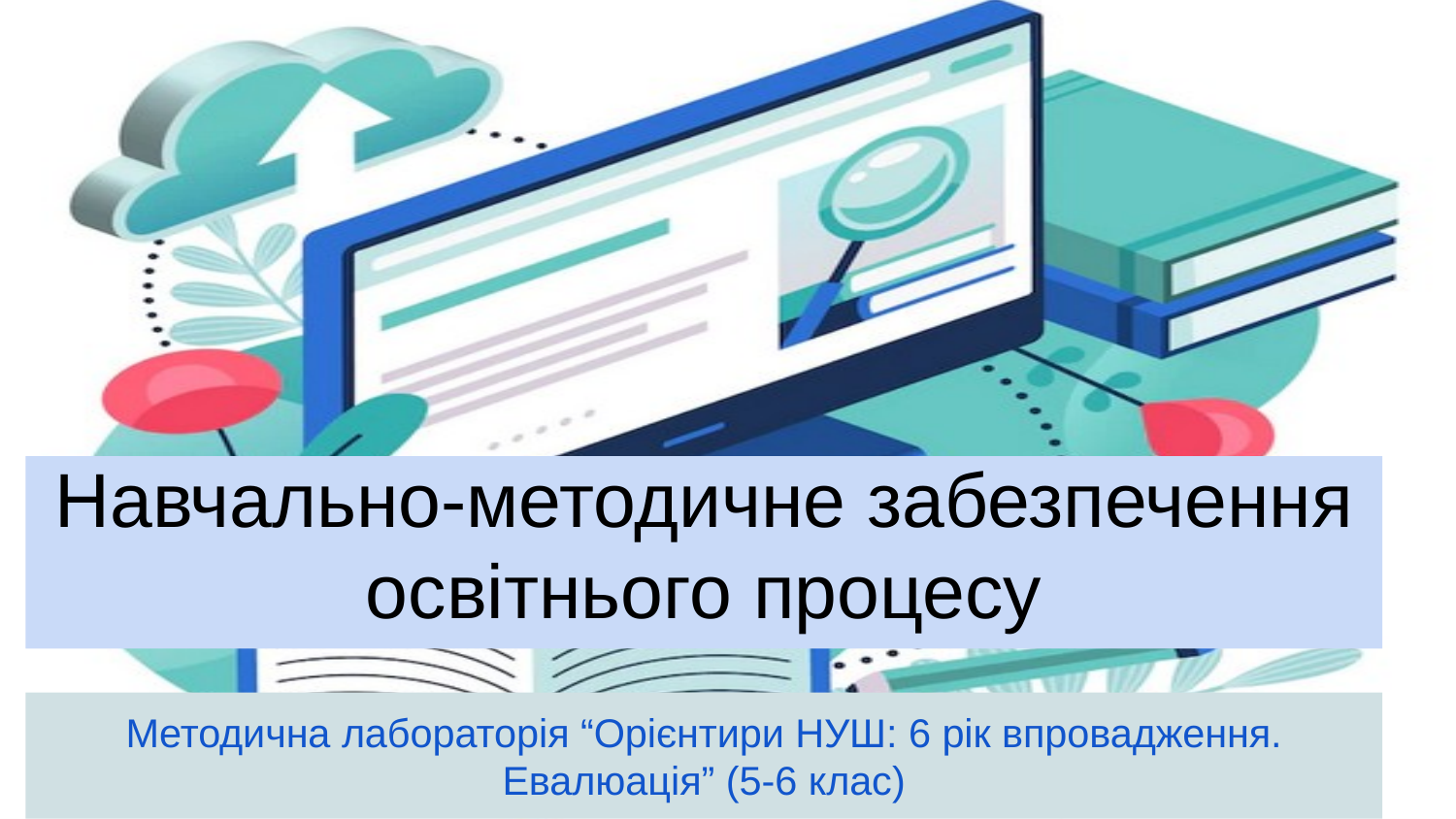

# Навчально-методичне забезпечення освітнього процесу
Методична лабораторія “Орієнтири НУШ: 6 рік впровадження. Евалюація” (5-6 клас)